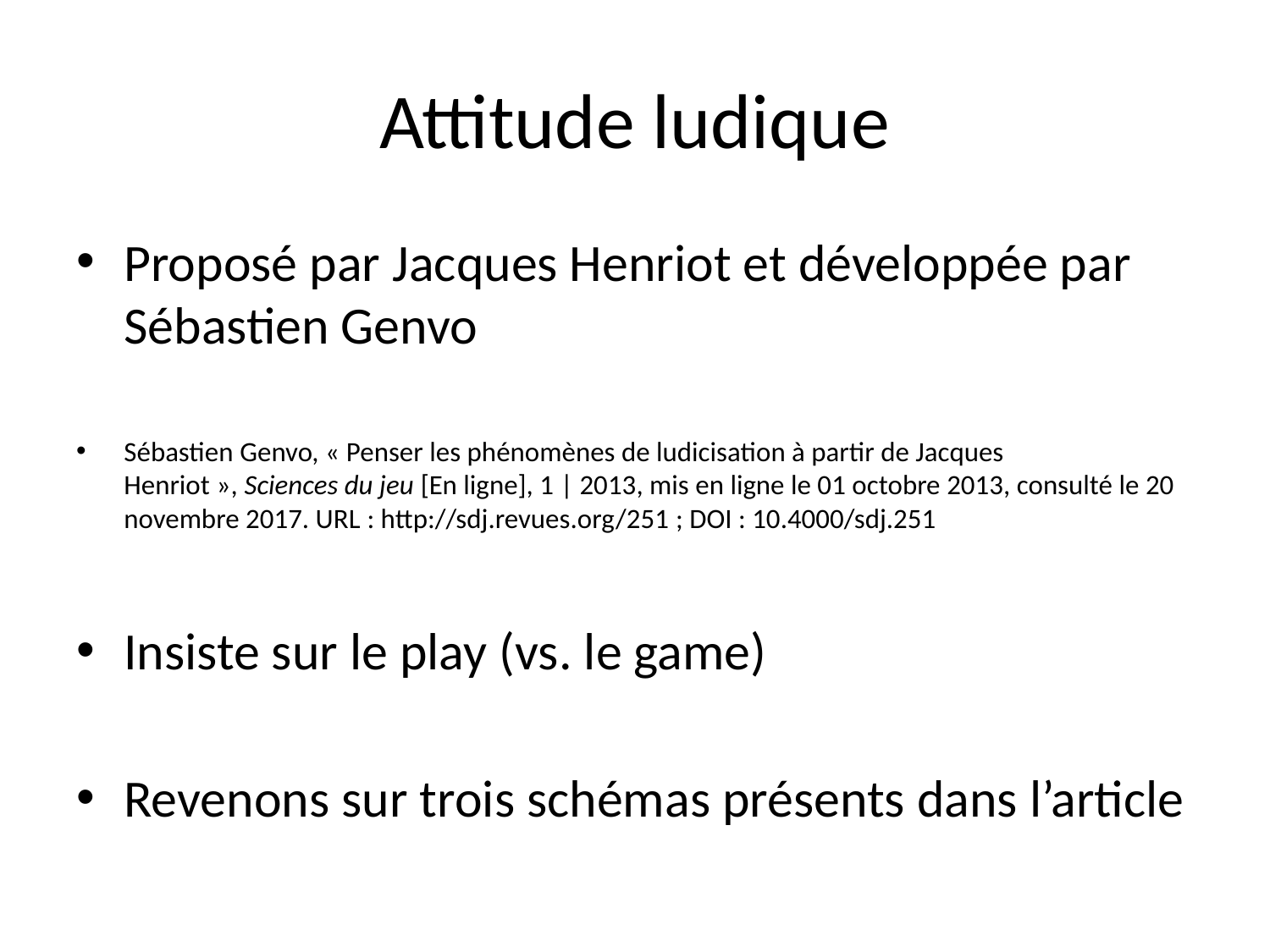

# Attitude ludique
Proposé par Jacques Henriot et développée par Sébastien Genvo

Sébastien Genvo, « Penser les phénomènes de ludicisation à partir de Jacques Henriot », Sciences du jeu [En ligne], 1 | 2013, mis en ligne le 01 octobre 2013, consulté le 20 novembre 2017. URL : http://sdj.revues.org/251 ; DOI : 10.4000/sdj.251

Insiste sur le play (vs. le game)

Revenons sur trois schémas présents dans l’article